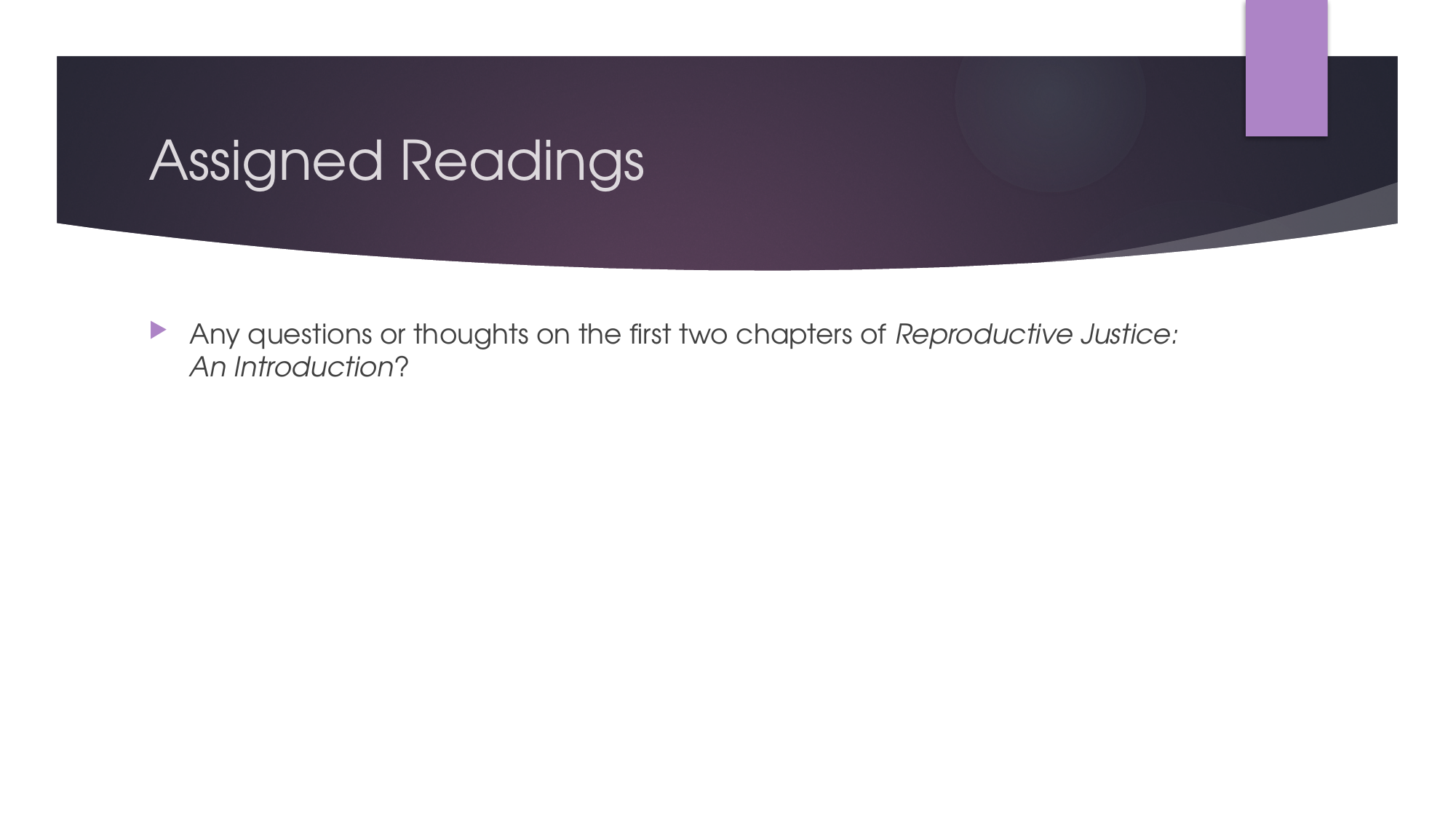

# Assigned Readings
Any questions or thoughts on the first two chapters of Reproductive Justice: An Introduction?